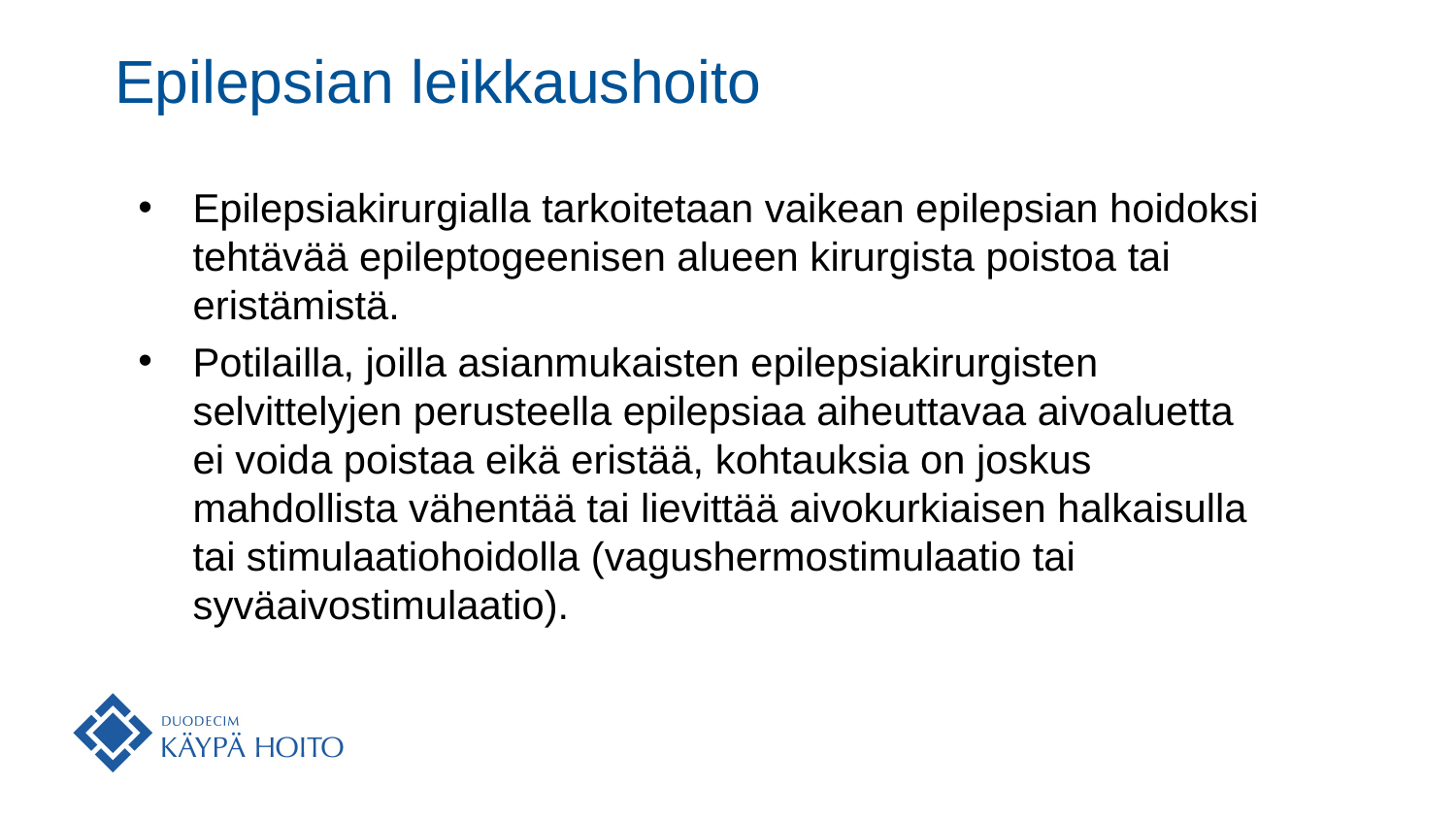

# Epilepsian leikkaushoito
Epilepsiakirurgialla tarkoitetaan vaikean epilepsian hoidoksi tehtävää epileptogeenisen alueen kirurgista poistoa tai eristämistä.
Potilailla, joilla asianmukaisten epilepsiakirurgisten selvittelyjen perusteella epilepsiaa aiheuttavaa aivoaluetta ei voida poistaa eikä eristää, kohtauksia on joskus mahdollista vähentää tai lievittää aivokurkiaisen halkaisulla tai stimulaatiohoidolla (vagushermostimulaatio tai syväaivostimulaatio).